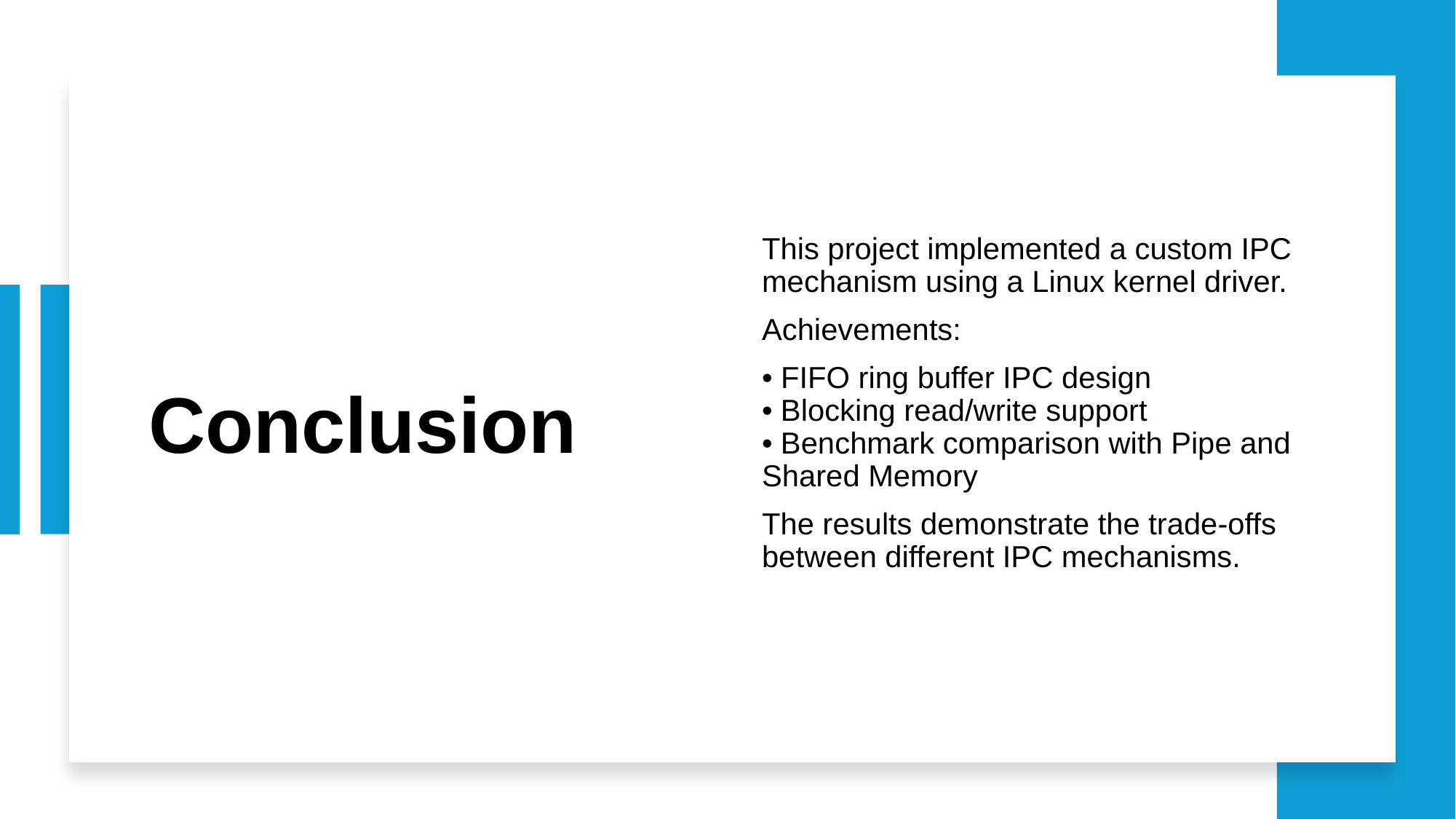

# Conclusion
This project implemented a custom IPC mechanism using a Linux kernel driver.
Achievements:
• FIFO ring buffer IPC design
• Blocking read/write support
• Benchmark comparison with Pipe and Shared Memory
The results demonstrate the trade-offs between different IPC mechanisms.